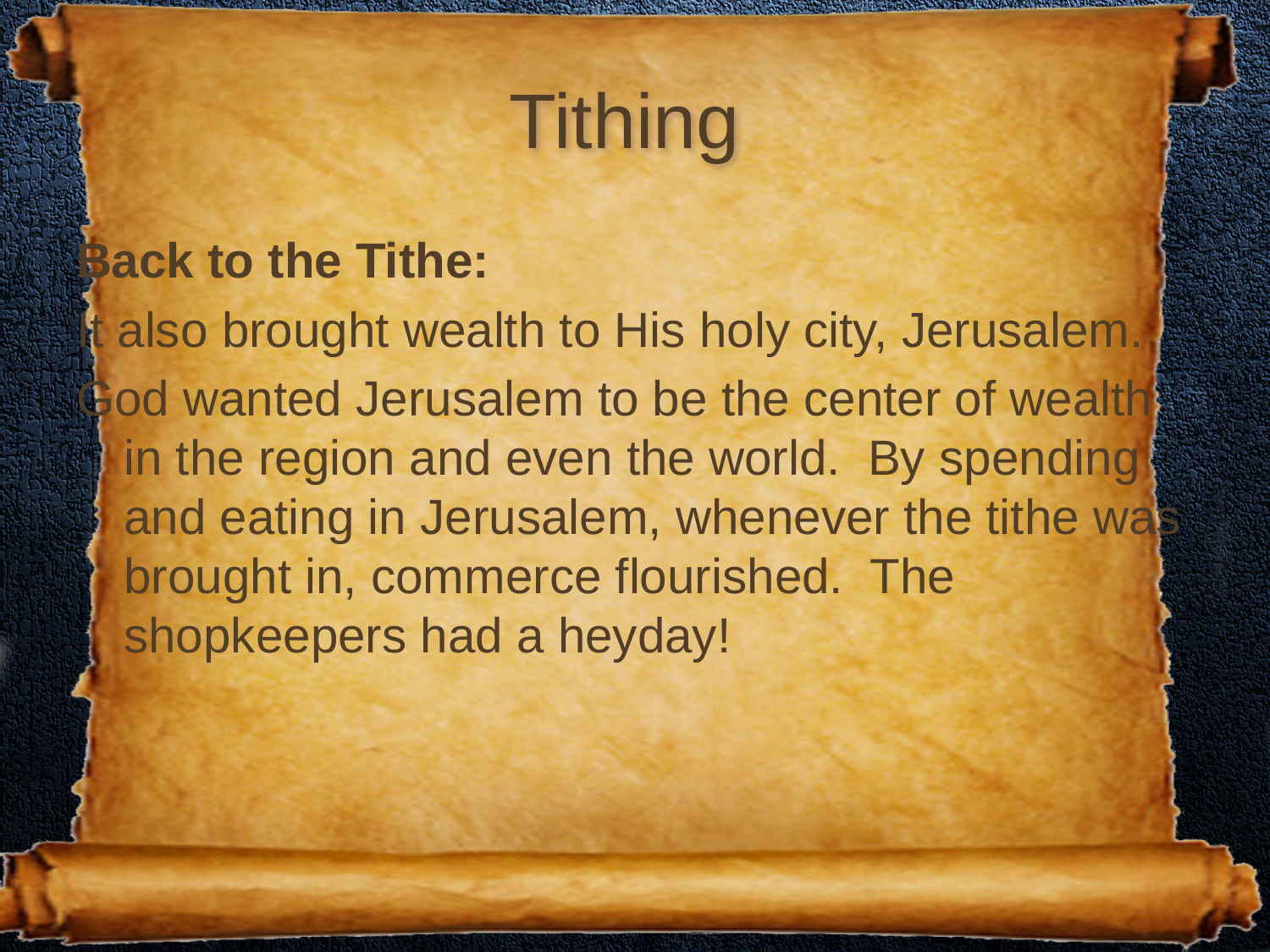

# Tithing
Back to the Tithe:
It also brought wealth to His holy city, Jerusalem.
God wanted Jerusalem to be the center of wealth in the region and even the world.  By spending and eating in Jerusalem, whenever the tithe was brought in, commerce flourished.  The shopkeepers had a heyday!